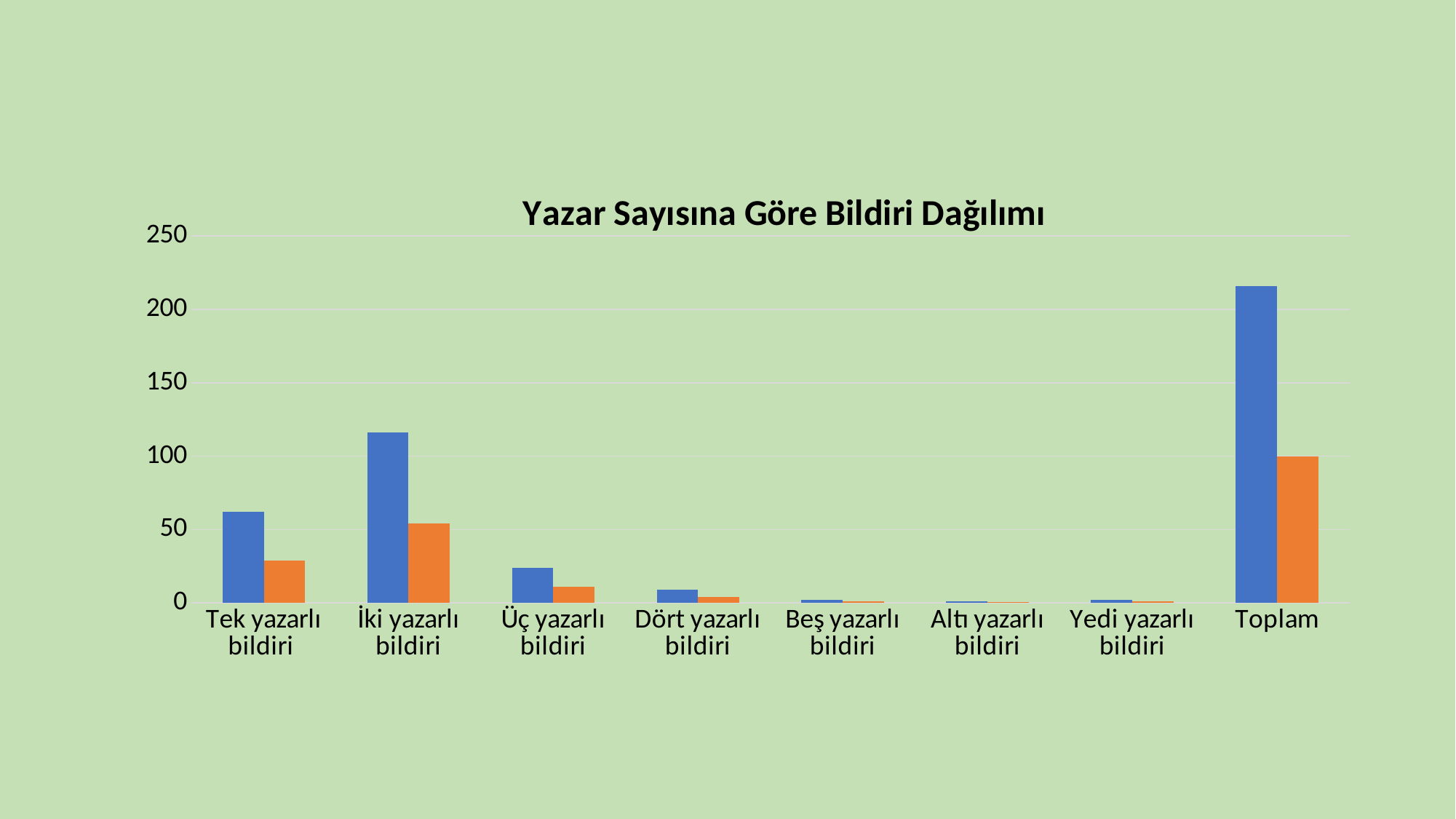

### Chart: Yazar Sayısına Göre Bildiri Dağılımı

| Category | f | % |
|---|---|---|
| Tek yazarlı bildiri  | 62.0 | 29.0 |
| İki yazarlı bildiri | 116.0 | 54.0 |
| Üç yazarlı bildiri | 24.0 | 11.0 |
| Dört yazarlı bildiri | 9.0 | 4.0 |
| Beş yazarlı bildiri | 2.0 | 1.0 |
| Altı yazarlı bildiri | 1.0 | 0.4 |
| Yedi yazarlı bildiri | 2.0 | 1.0 |
| Toplam | 216.0 | 100.0 |